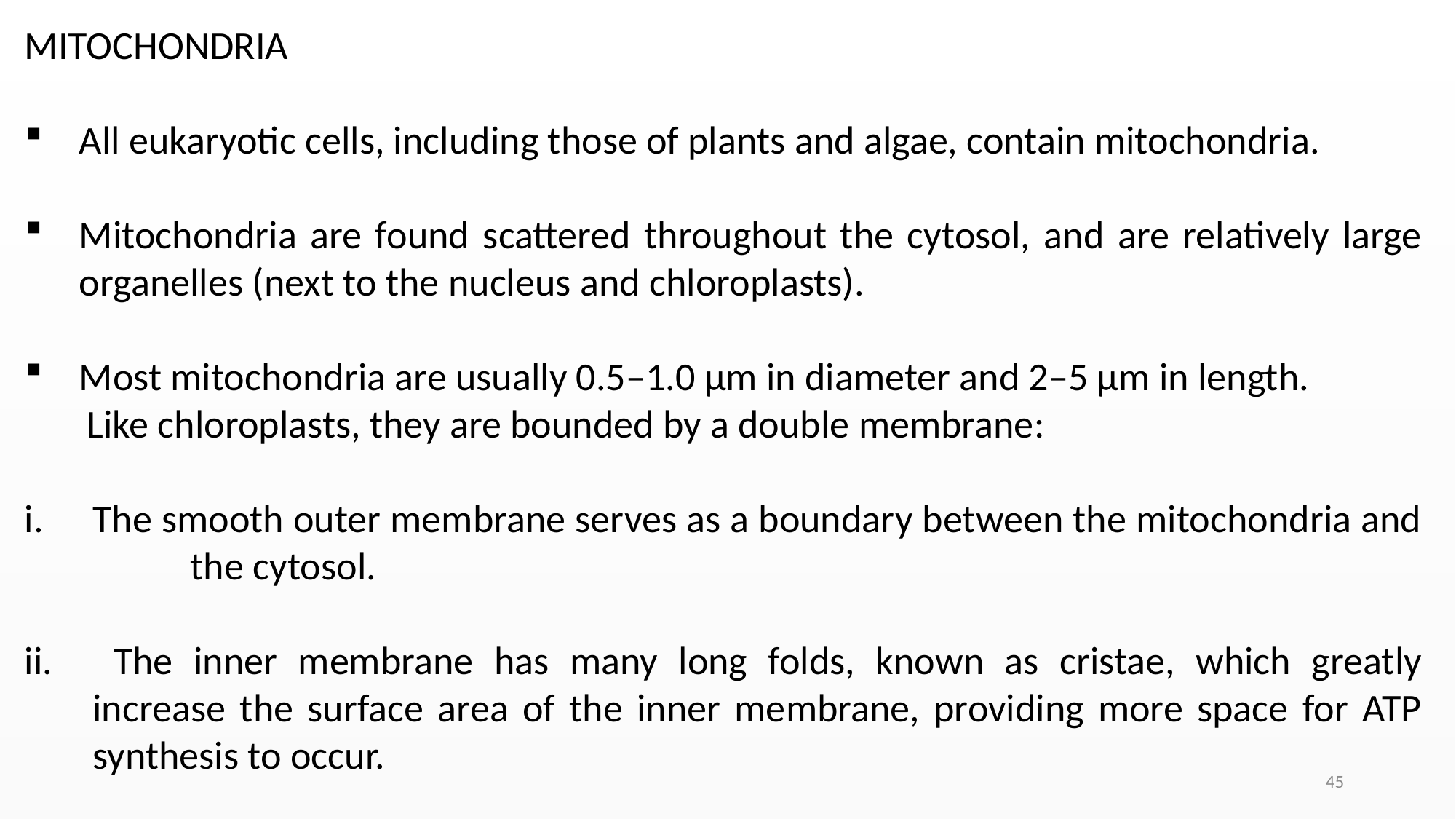

MITOCHONDRIA

All eukaryotic cells, including those of plants and algae, contain mitochondria.

Mitochondria are found scattered throughout the cytosol, and are relatively large organelles (next to the nucleus and chloroplasts).

Most mitochondria are usually 0.5–1.0 µm in diameter and 2–5 µm in length.
       Like chloroplasts, they are bounded by a double membrane:

The smooth outer membrane serves as a boundary between the mitochondria and            the cytosol.

 The inner membrane has many long folds, known as cristae, which greatly increase the surface area of the inner membrane, providing more space for ATP synthesis to occur.
45